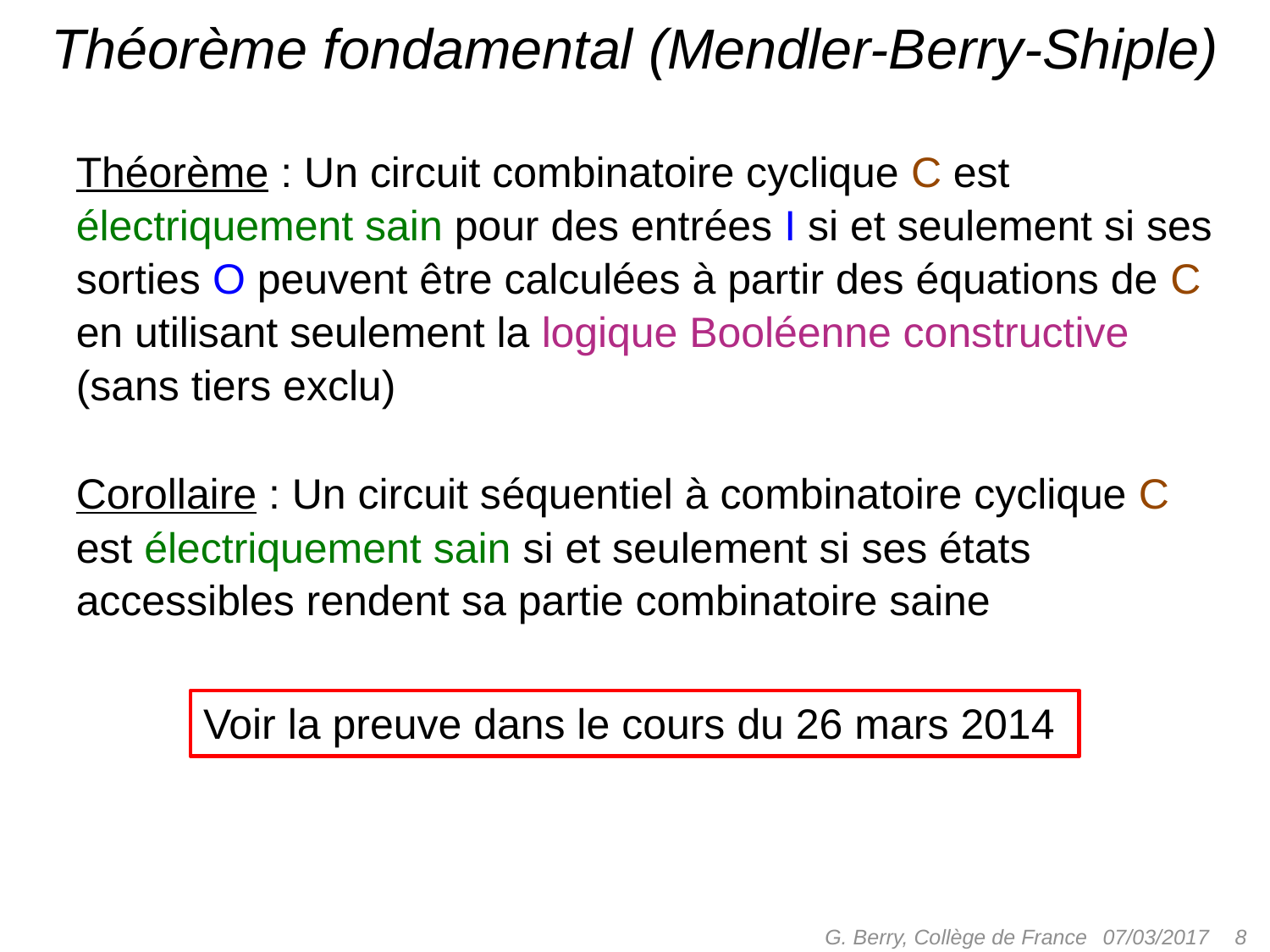

# Théorème fondamental (Mendler-Berry-Shiple)
Théorème : Un circuit combinatoire cyclique C est électriquement sain pour des entrées I si et seulement si ses sorties O peuvent être calculées à partir des équations de C en utilisant seulement la logique Booléenne constructive (sans tiers exclu)
Corollaire : Un circuit séquentiel à combinatoire cyclique C est électriquement sain si et seulement si ses états accessibles rendent sa partie combinatoire saine
Voir la preuve dans le cours du 26 mars 2014
G. Berry, Collège de France
 8
07/03/2017